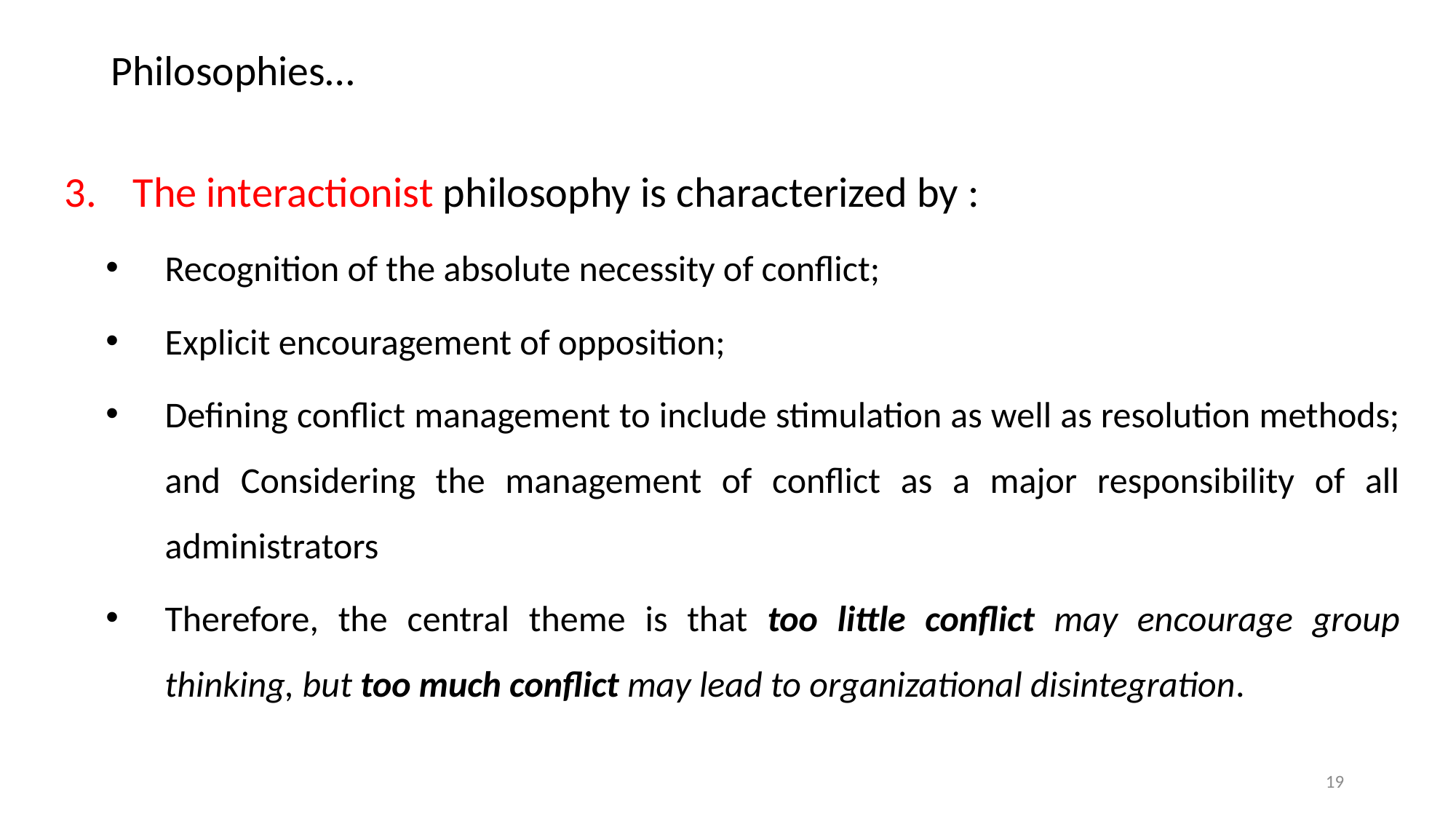

# Philosophies…
The interactionist philosophy is characterized by :
Recognition of the absolute necessity of conflict;
Explicit encouragement of opposition;
Defining conflict management to include stimulation as well as resolution methods; and Considering the management of conflict as a major responsibility of all administrators
Therefore, the central theme is that too little conflict may encourage group thinking, but too much conflict may lead to organizational disintegration.

19